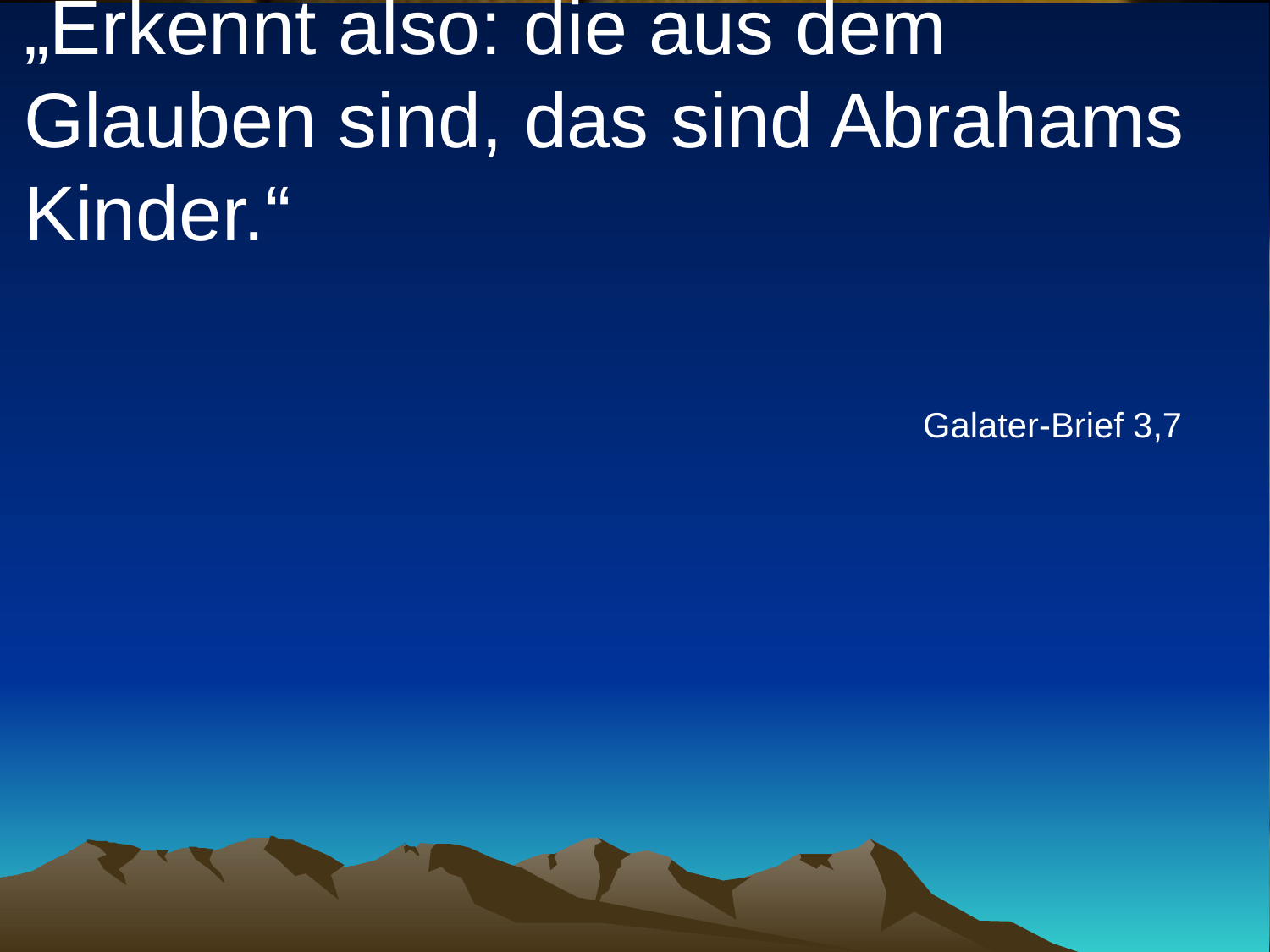

# „Erkennt also: die aus dem Glauben sind, das sind Abrahams Kinder.“
Galater-Brief 3,7